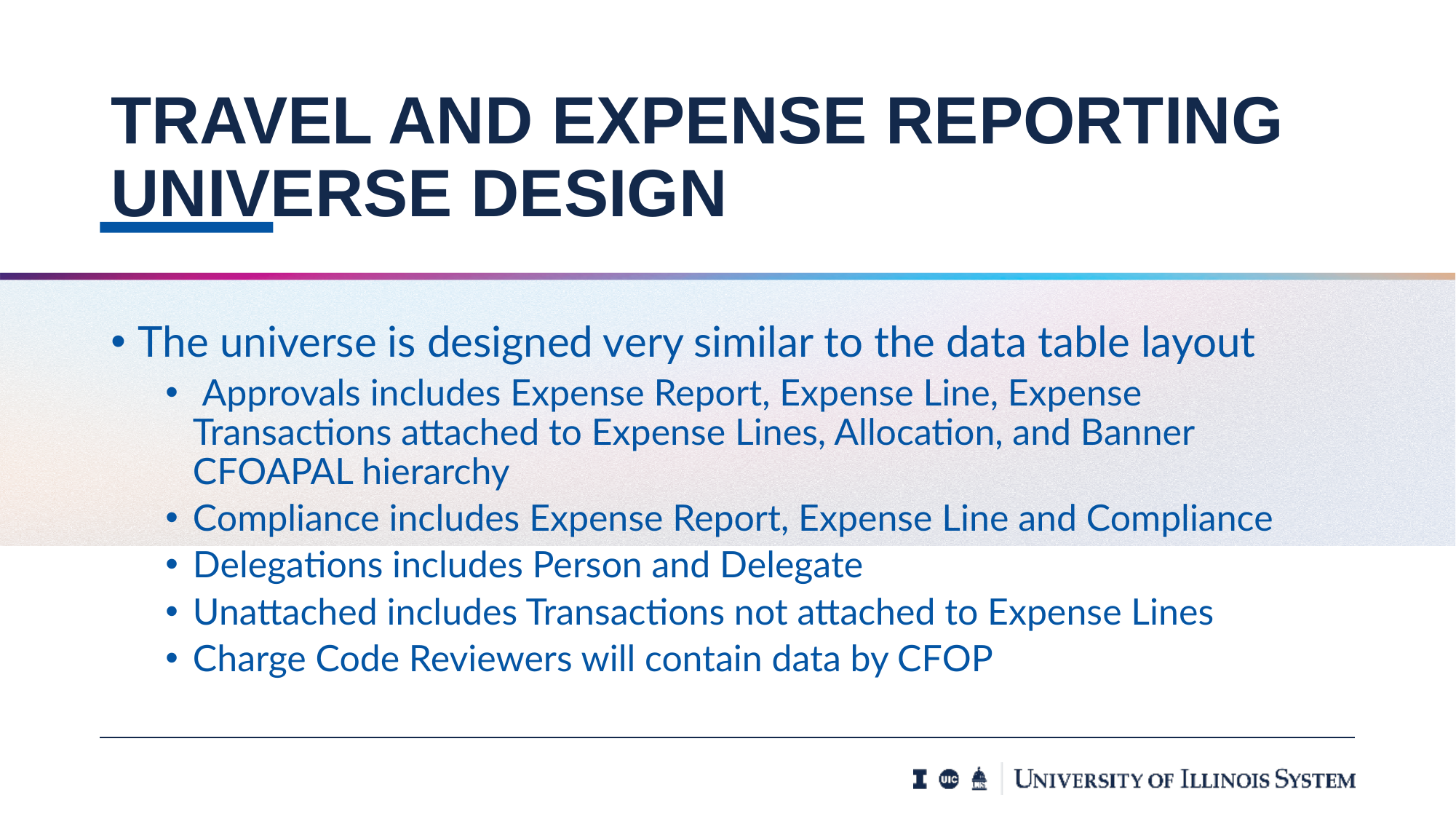

# Travel and expense reporting Universe design

The universe is designed very similar to the data table layout
 Approvals includes Expense Report, Expense Line, Expense Transactions attached to Expense Lines, Allocation, and Banner CFOAPAL hierarchy
Compliance includes Expense Report, Expense Line and Compliance
Delegations includes Person and Delegate
Unattached includes Transactions not attached to Expense Lines
Charge Code Reviewers will contain data by CFOP